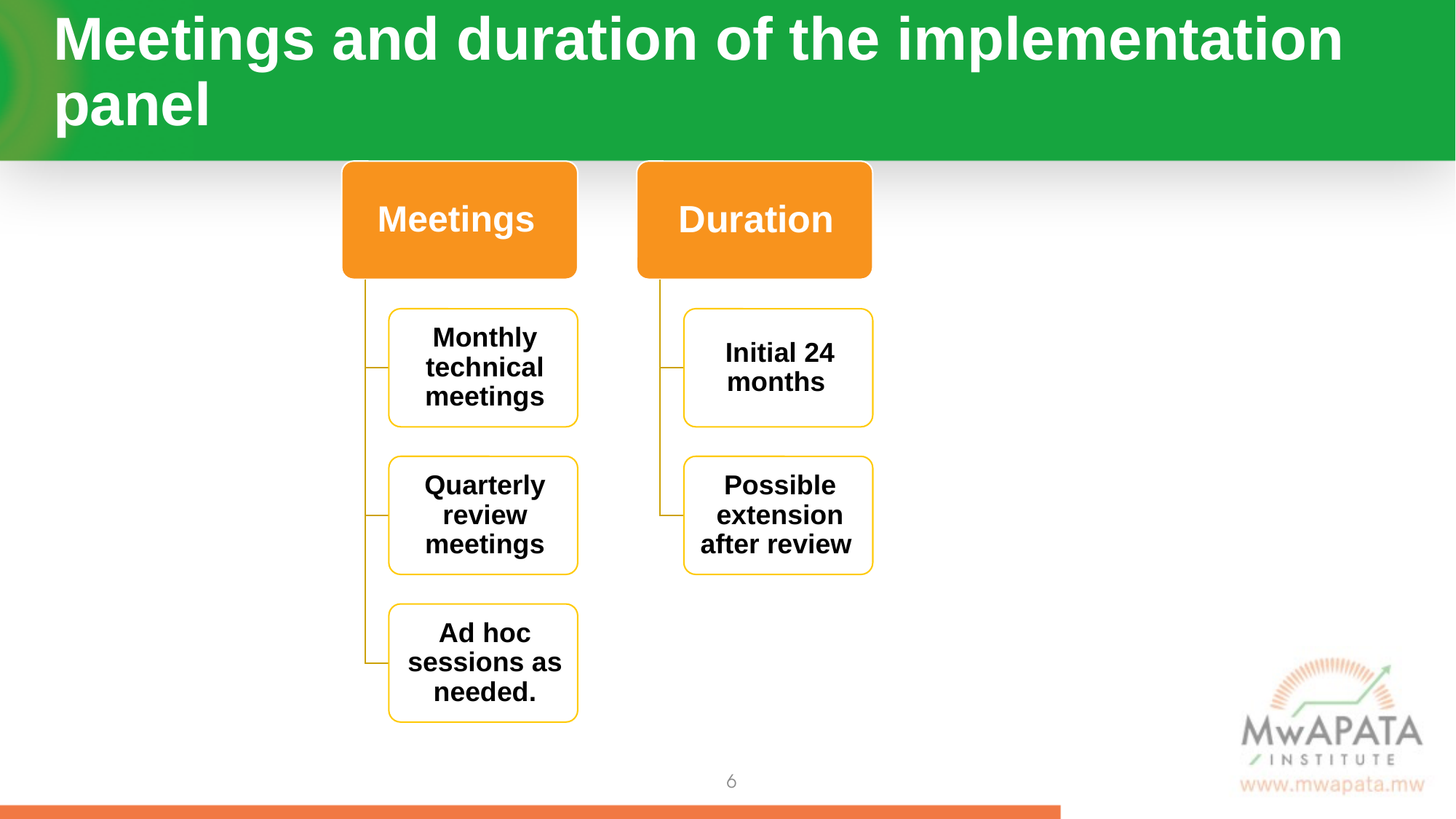

# Meetings and duration of the implementation panel
Meetings
Monthly technical meetings
Quarterly review meetings
Ad hoc sessions as needed.
Duration
Initial 24 months
Possible extension after review
6